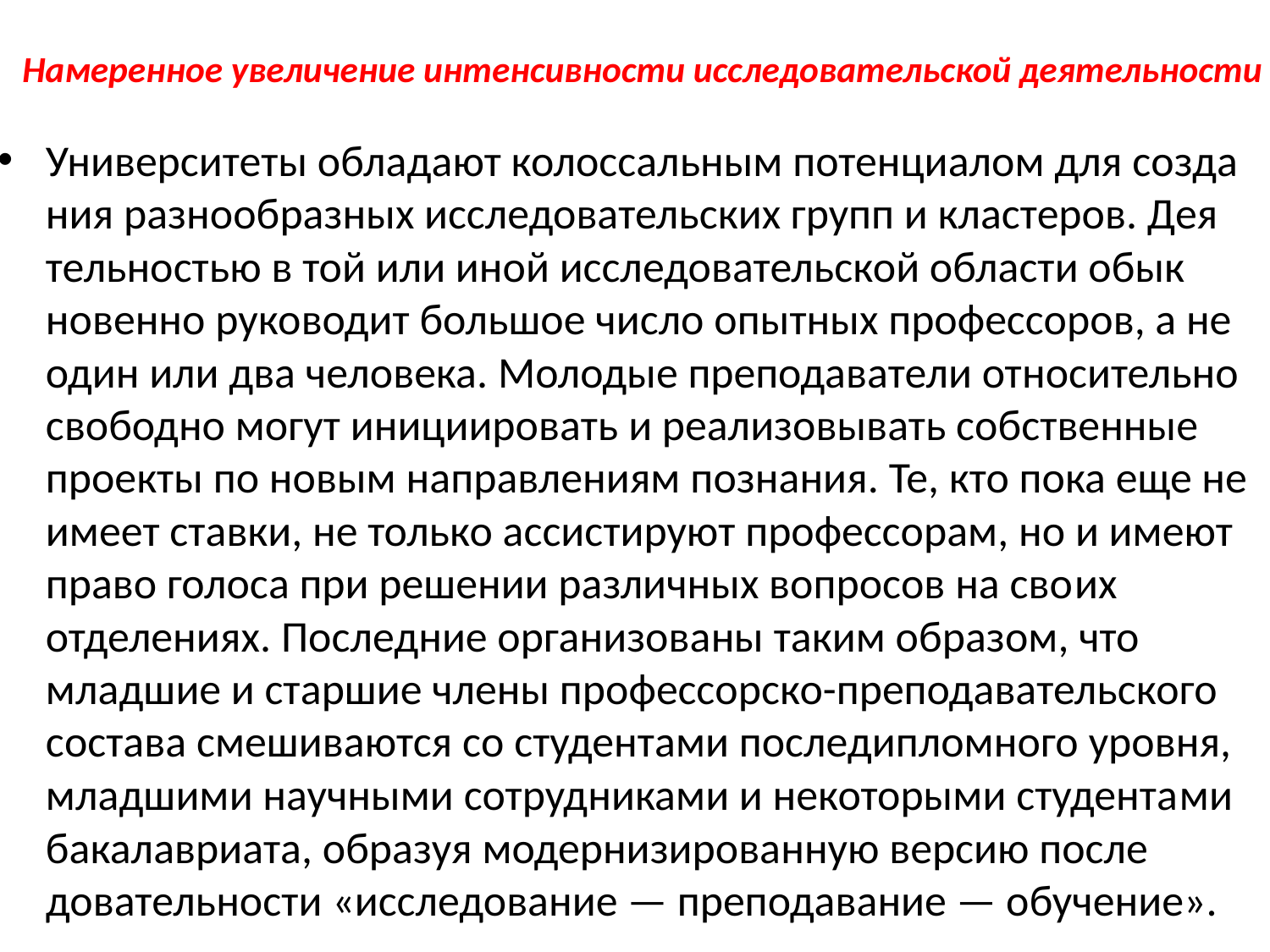

# Намеренное увеличение интенсивности исследовательской деятельности
Университеты обладают колоссальным потенциалом для созда­ния разнообразных исследовательских групп и кластеров. Дея­тельностью в той или иной исследовательской области обык­новенно руководит большое число опытных профессоров, а не один или два человека. Молодые преподаватели относительно свободно могут инициировать и реализовывать собственные проекты по новым направлениям познания. Те, кто пока еще не имеет ставки, не только ассистируют профессорам, но и имеют право голоса при решении различных вопросов на сво­их отделениях. Последние организованы таким образом, что младшие и старшие члены профессорско-преподавательского состава смешиваются со студентами последипломного уровня, младшими научными сотрудниками и некоторыми студента­ми бакалавриата, образуя модернизированную версию после­довательности «исследование — преподавание — обучение».